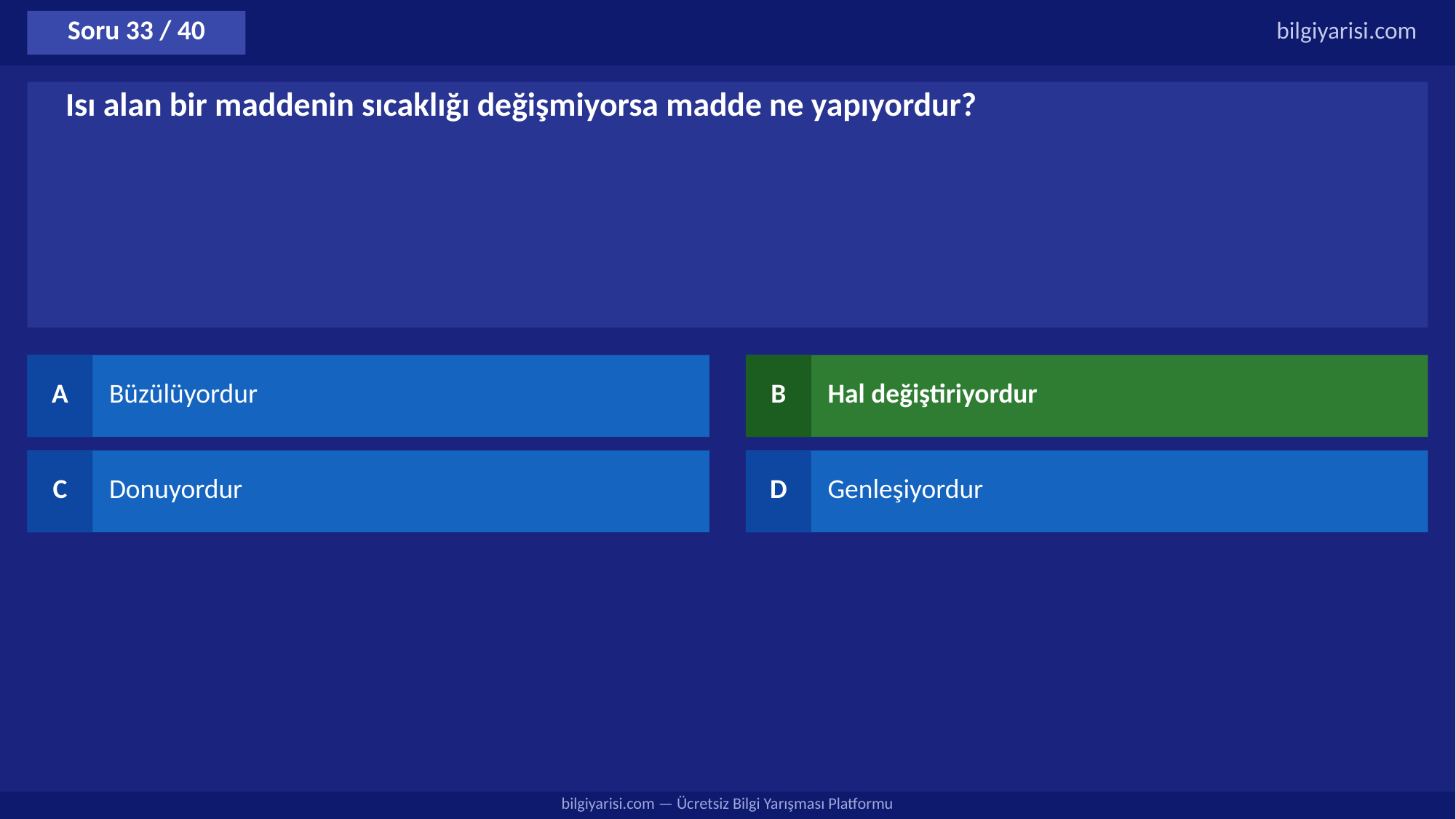

Soru 33 / 40
bilgiyarisi.com

Isı alan bir maddenin sıcaklığı değişmiyorsa madde ne yapıyordur?

A
Büzülüyordur

B
Hal değiştiriyordur

C
Donuyordur

D
Genleşiyordur
bilgiyarisi.com — Ücretsiz Bilgi Yarışması Platformu